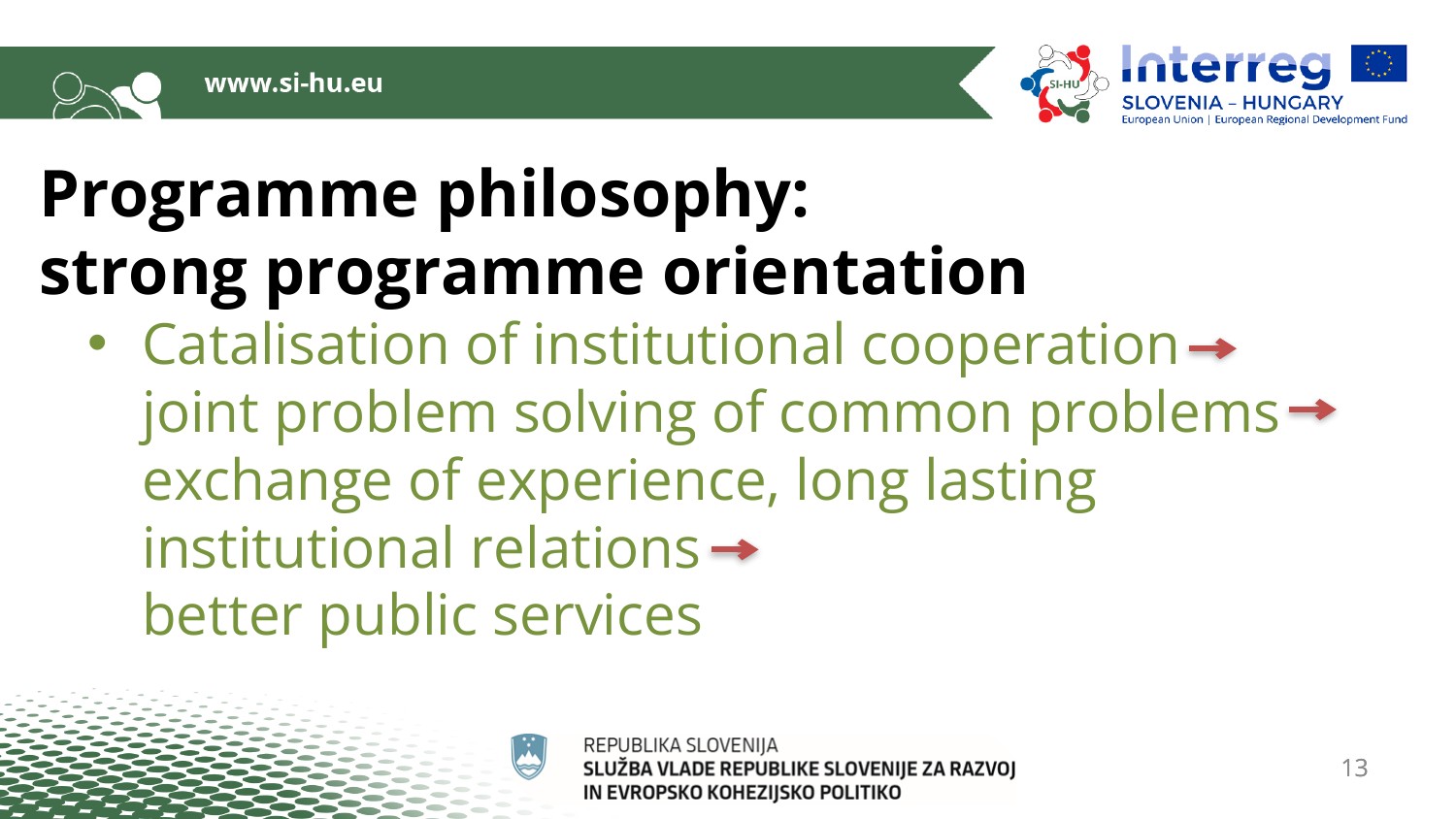

# Programme philosophy: strong programme orientation
Catalisation of institutional cooperation	  joint problem solving of common problems exchange of experience, long lasting institutional relations
better public services

13
13